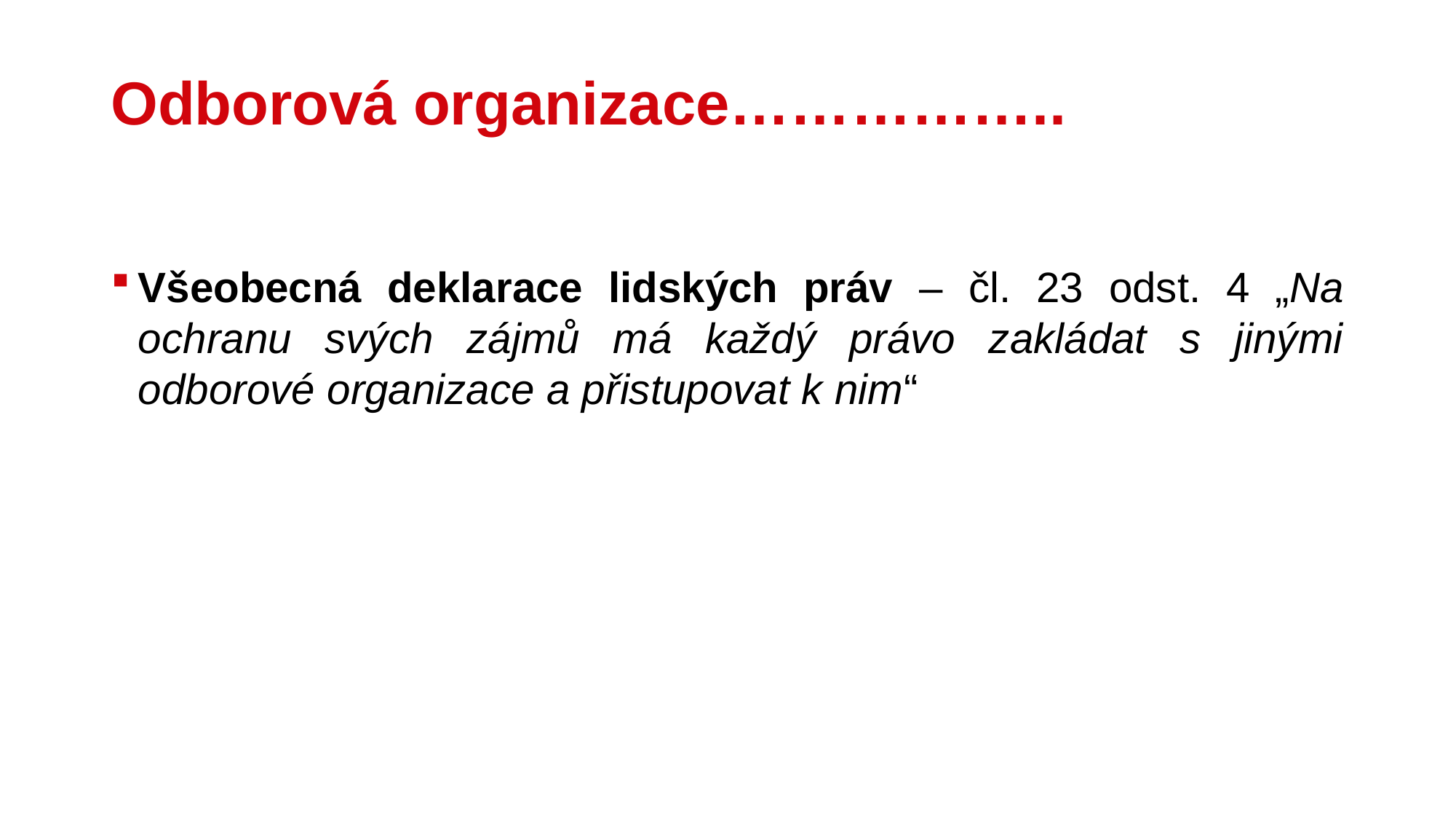

# Odborová organizace……………..

Všeobecná deklarace lidských práv – čl. 23 odst. 4 „Na ochranu svých zájmů má každý právo zakládat s jinými odborové organizace a přistupovat k nim“